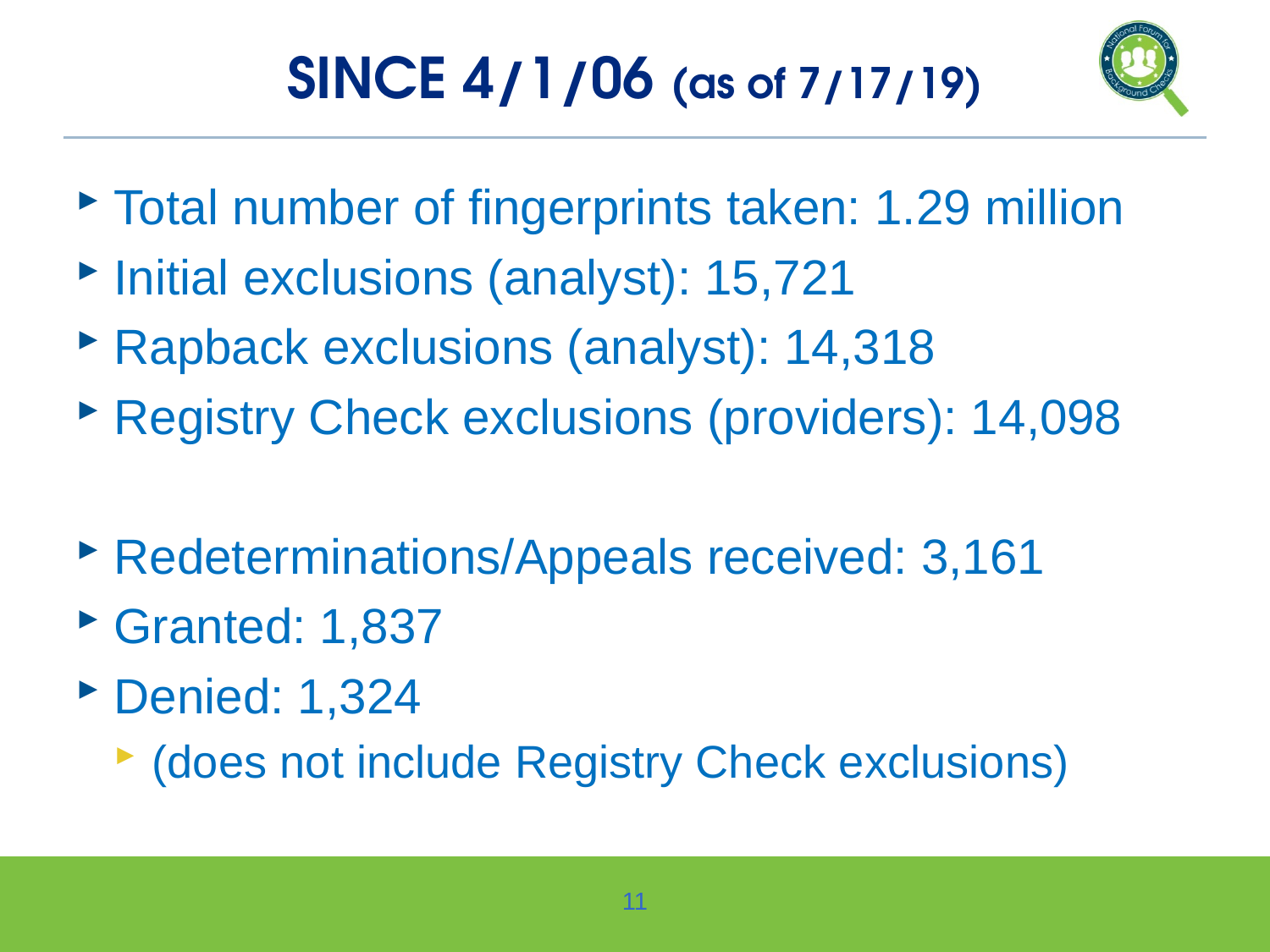

# SINCE 4/1/06 (as of 7/17/19)
Total number of fingerprints taken: 1.29 million
Initial exclusions (analyst): 15,721
Rapback exclusions (analyst): 14,318
Registry Check exclusions (providers): 14,098

Redeterminations/Appeals received: 3,161
Granted: 1,837
Denied: 1,324
(does not include Registry Check exclusions)
11